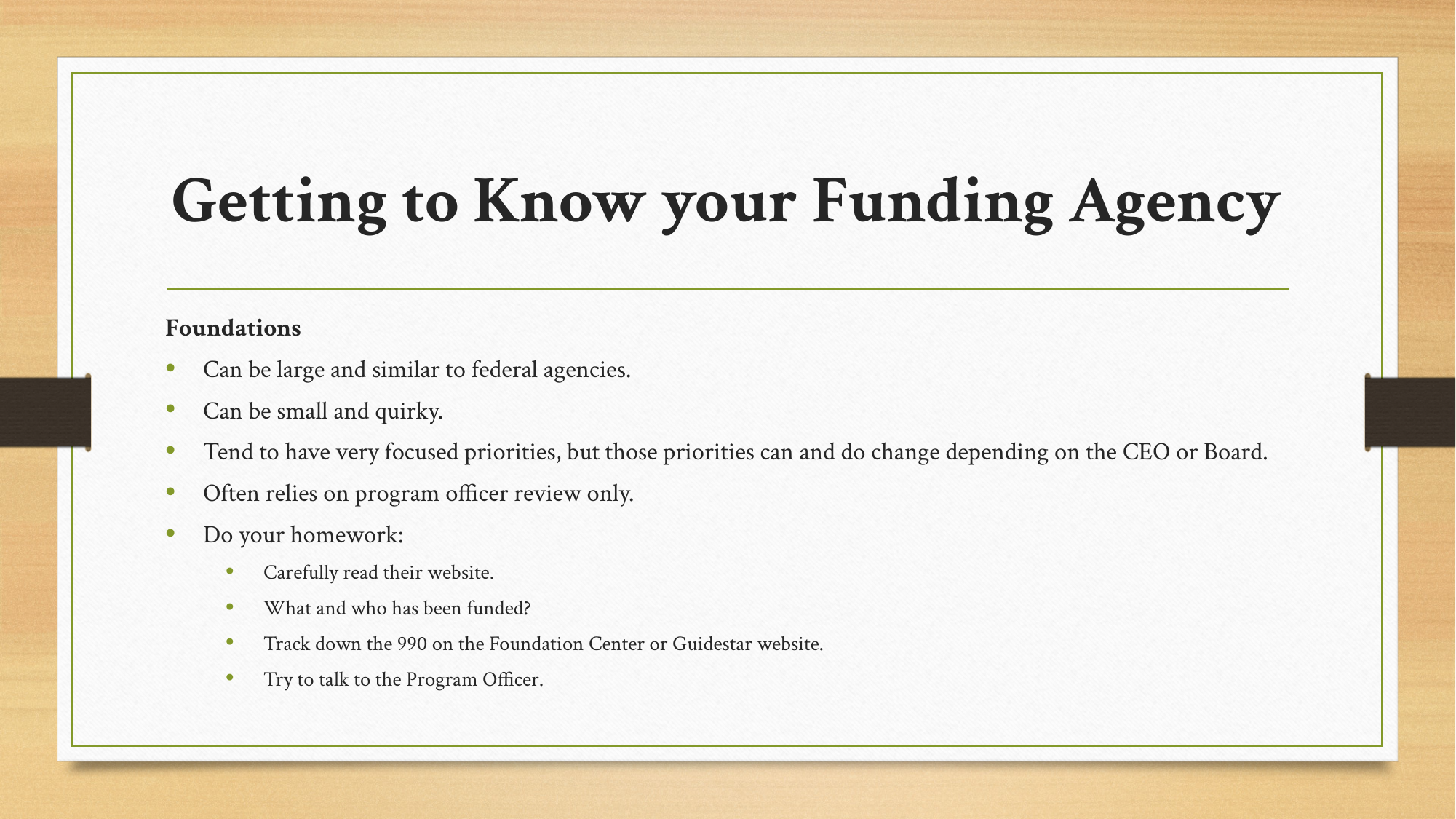

# Getting to Know your Funding Agency
Foundations
Can be large and similar to federal agencies.
Can be small and quirky.
Tend to have very focused priorities, but those priorities can and do change depending on the CEO or Board.
Often relies on program officer review only.
Do your homework:
Carefully read their website.
What and who has been funded?
Track down the 990 on the Foundation Center or Guidestar website.
Try to talk to the Program Officer.